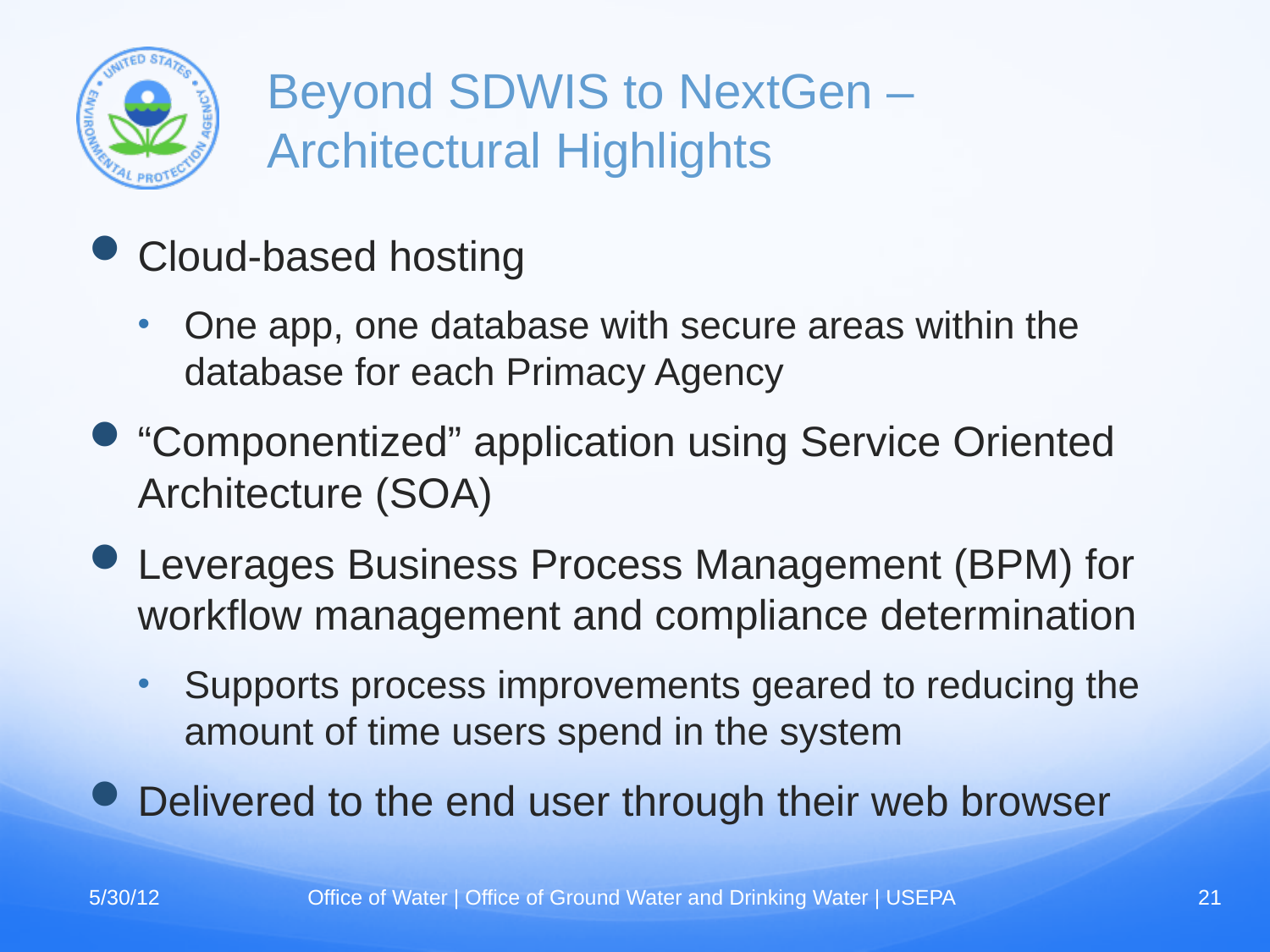

# Beyond SDWIS to NextGen – Architectural Highlights
Cloud-based hosting
One app, one database with secure areas within the database for each Primacy Agency
“Componentized” application using Service Oriented Architecture (SOA)
Leverages Business Process Management (BPM) for workflow management and compliance determination
Supports process improvements geared to reducing the amount of time users spend in the system
Delivered to the end user through their web browser
5/30/12
Office of Water | Office of Ground Water and Drinking Water | USEPA
21